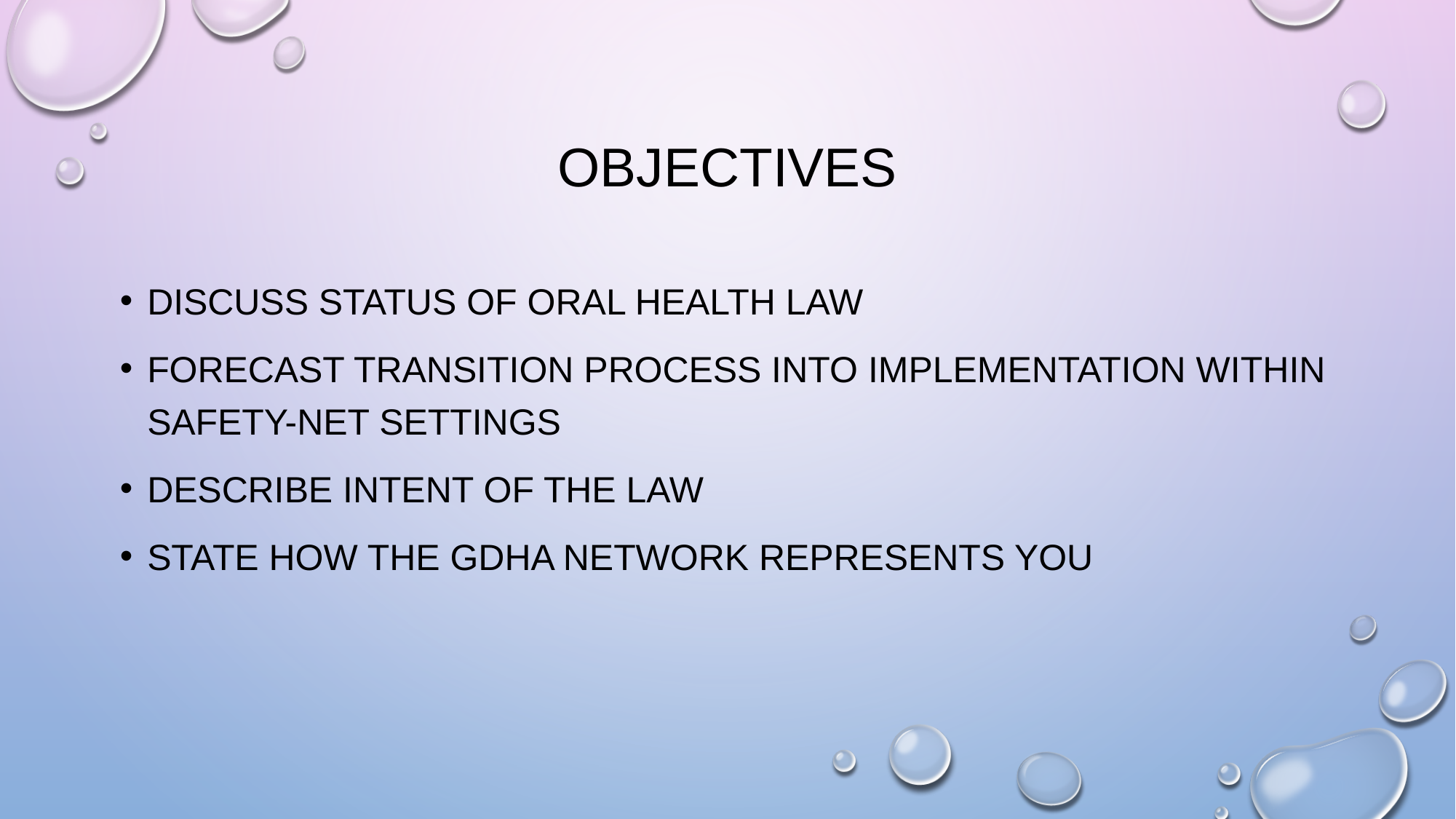

# Objectives
Discuss status of oral health law
Forecast transition process into implementation within safety-net settings
Describe intent of the law
State HOW the GDHA Network represents you